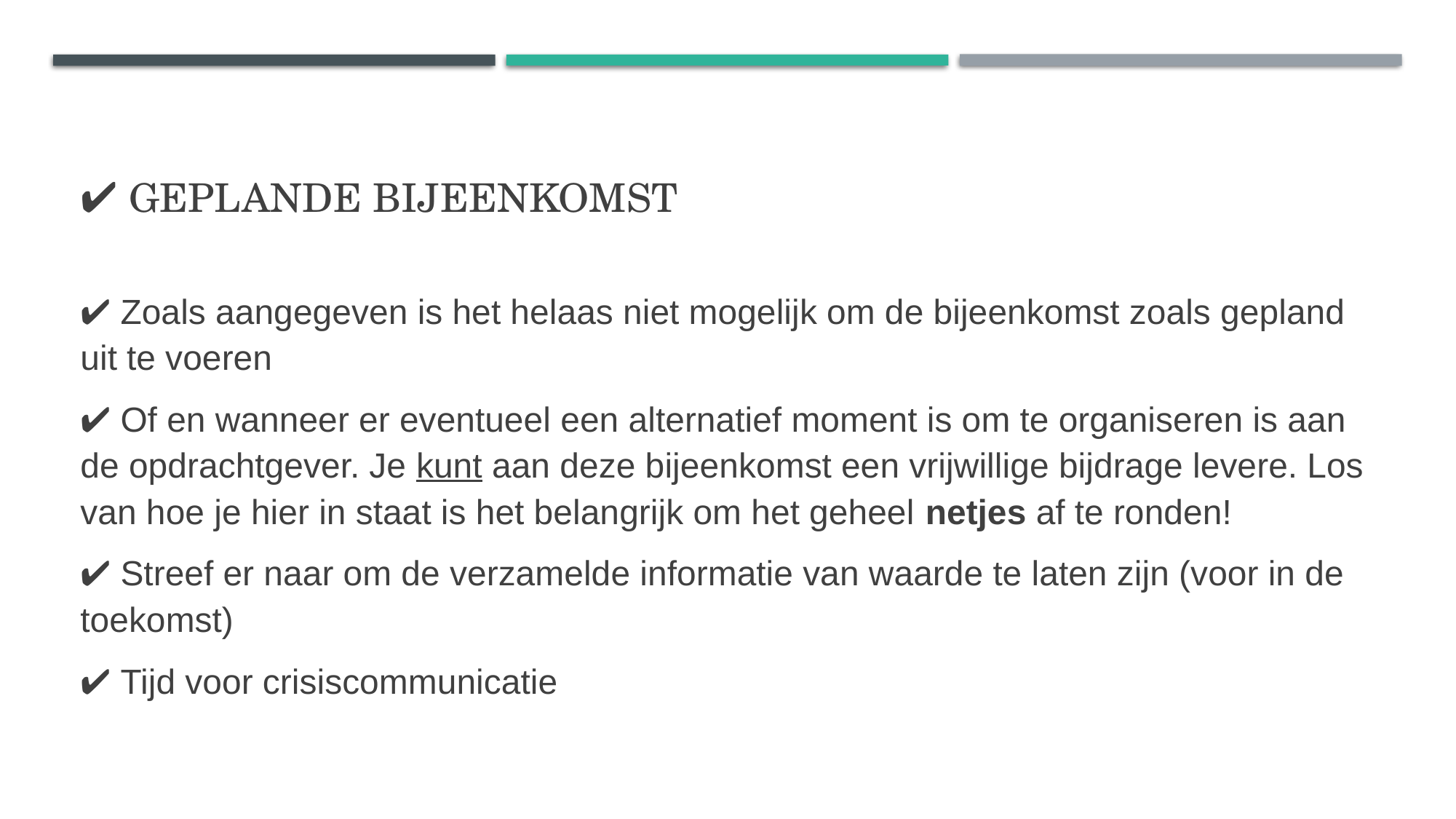

# ✔️ Geplande bijeenkomst
✔️ Zoals aangegeven is het helaas niet mogelijk om de bijeenkomst zoals gepland uit te voeren
✔️ Of en wanneer er eventueel een alternatief moment is om te organiseren is aan de opdrachtgever. Je kunt aan deze bijeenkomst een vrijwillige bijdrage levere. Los van hoe je hier in staat is het belangrijk om het geheel netjes af te ronden!
✔️ Streef er naar om de verzamelde informatie van waarde te laten zijn (voor in de toekomst)
✔️ Tijd voor crisiscommunicatie